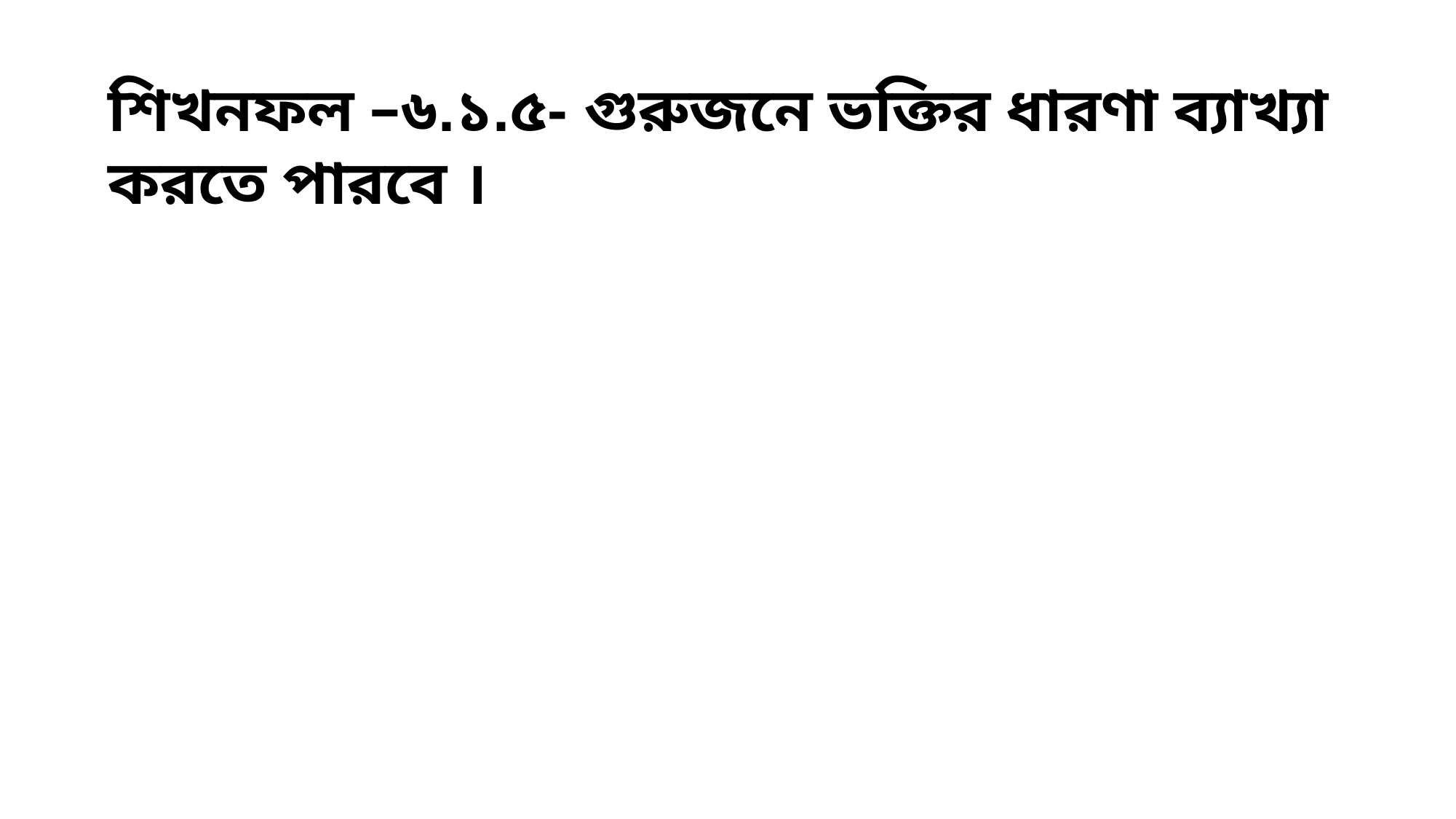

শিখনফল –৬.১.৫- গুরুজনে ভক্তির ধারণা ব্যাখ্যা করতে পারবে ।